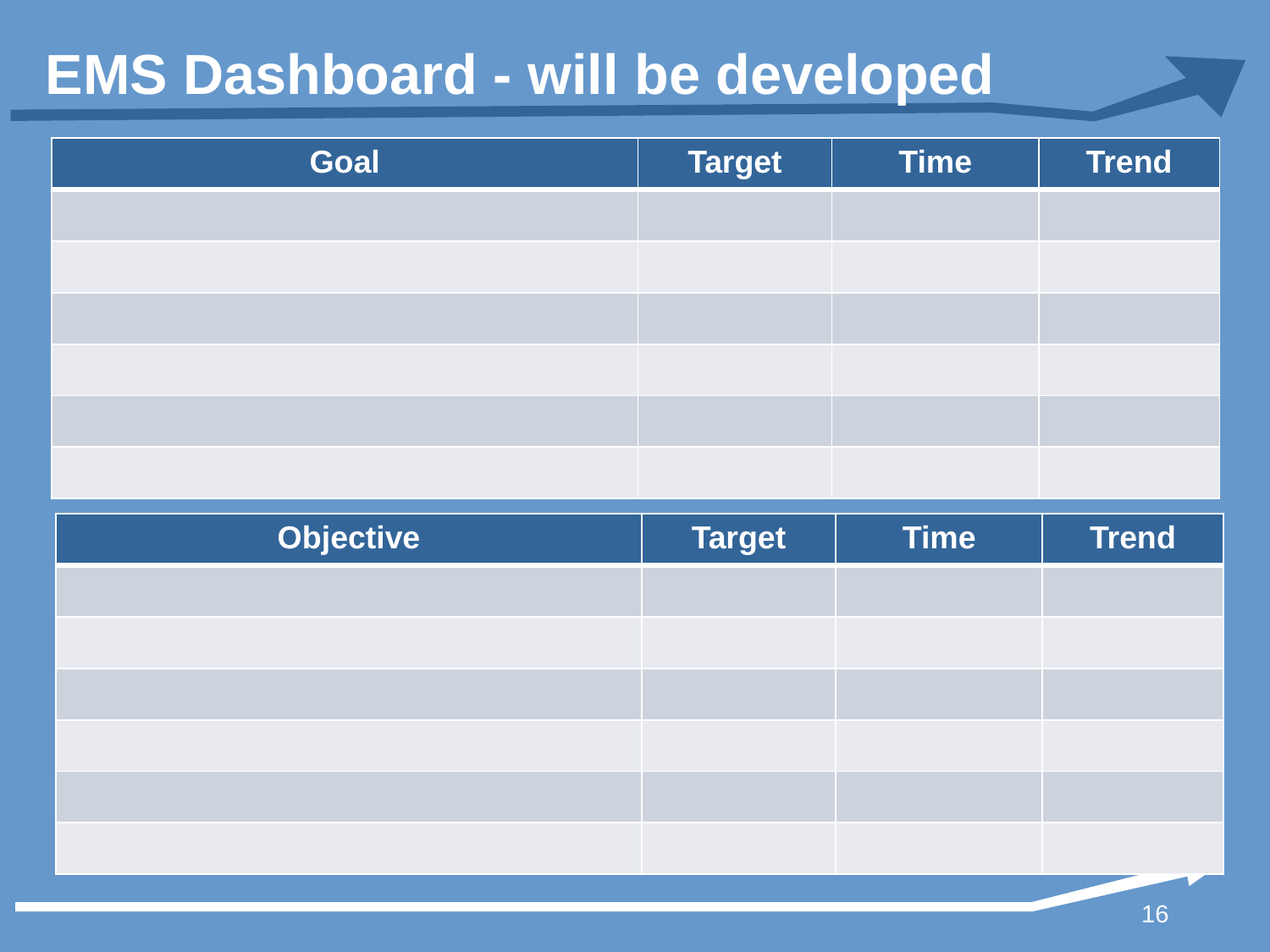

# EMS Dashboard - will be developed
| Goal | Target | Time | Trend |
| --- | --- | --- | --- |
|  |  |  |  |
|  |  |  |  |
|  |  |  |  |
|  |  |  |  |
|  |  |  |  |
|  |  |  |  |
| Objective | Target | Time | Trend |
| --- | --- | --- | --- |
|  |  |  |  |
|  |  |  |  |
|  |  |  |  |
|  |  |  |  |
|  |  |  |  |
|  |  |  |  |
16